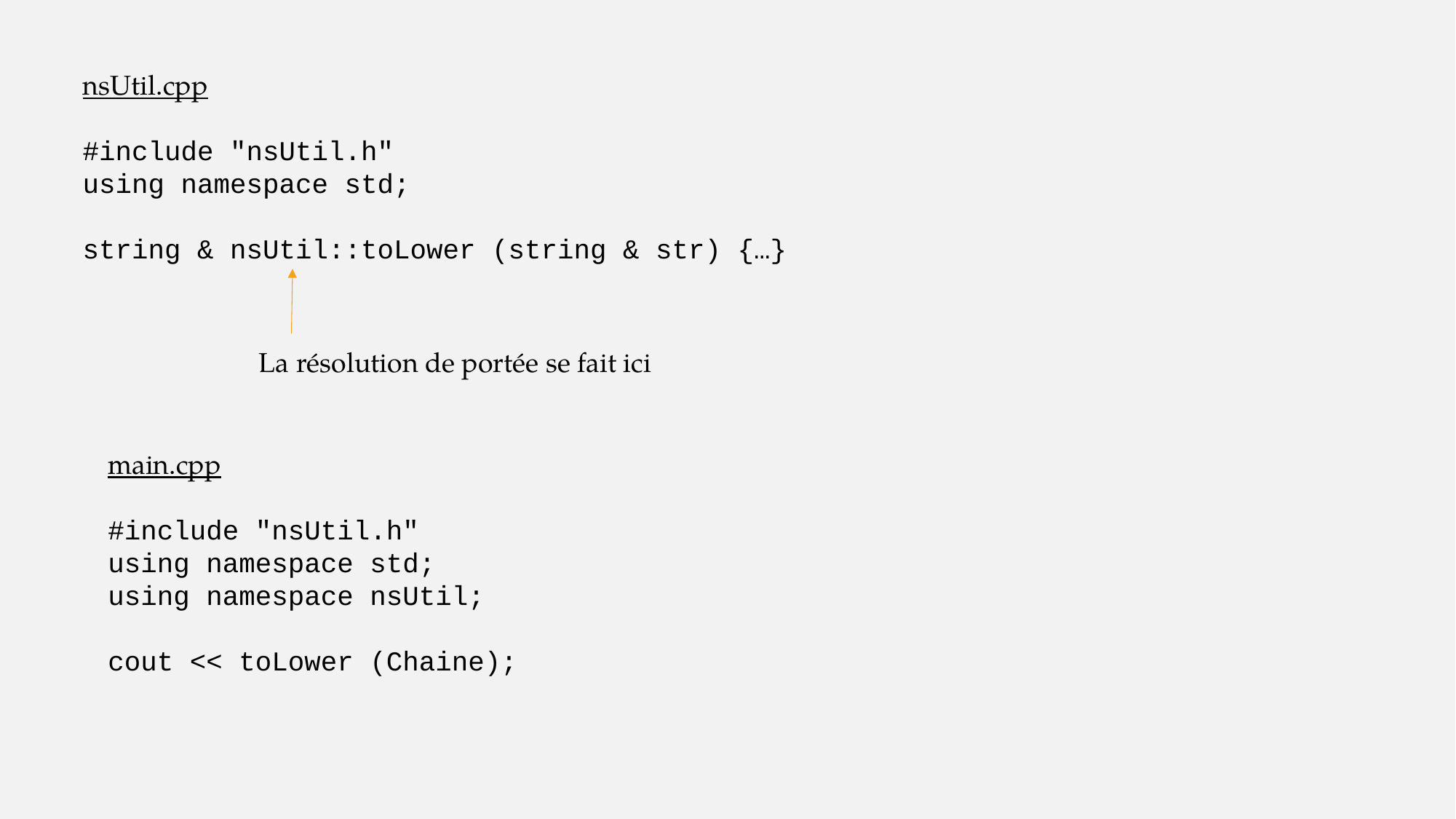

nsUtil.cpp

#include "nsUtil.h"
using namespace std;

string & nsUtil::toLower (string & str) {…}
La résolution de portée se fait ici
main.cpp

#include "nsUtil.h"
using namespace std;
using namespace nsUtil;

cout << toLower (Chaine);